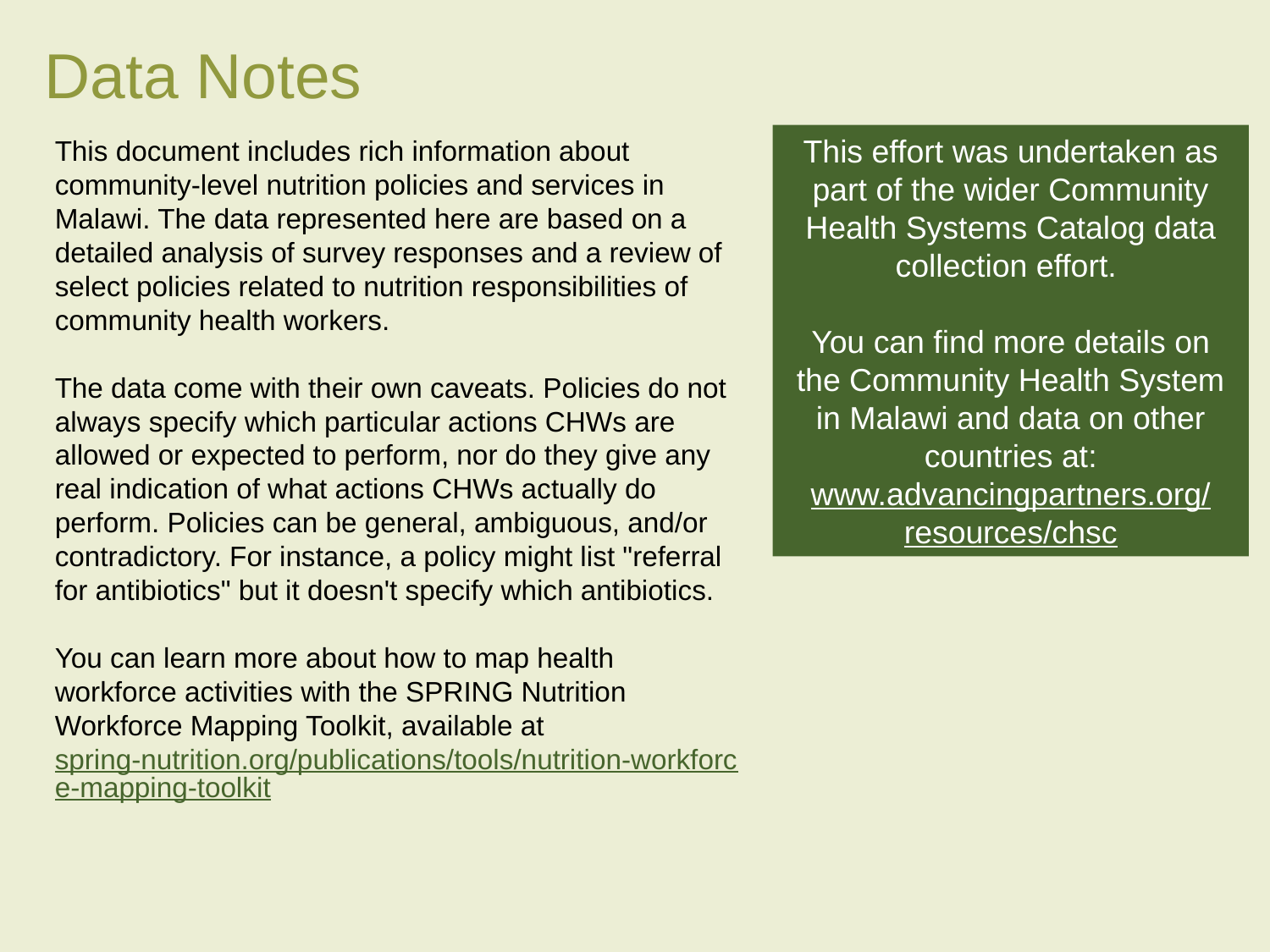

Data Notes
This effort was undertaken as part of the wider Community Health Systems Catalog data collection effort.

You can find more details on the Community Health System in Malawi and data on other countries at: www.advancingpartners.org/
resources/chsc
This document includes rich information about community-level nutrition policies and services in Malawi. The data represented here are based on a detailed analysis of survey responses and a review of select policies related to nutrition responsibilities of community health workers.

The data come with their own caveats. Policies do not always specify which particular actions CHWs are allowed or expected to perform, nor do they give any real indication of what actions CHWs actually do perform. Policies can be general, ambiguous, and/or contradictory. For instance, a policy might list "referral for antibiotics" but it doesn't specify which antibiotics.

You can learn more about how to map health workforce activities with the SPRING Nutrition Workforce Mapping Toolkit, available at
spring-nutrition.org/publications/tools/nutrition-workforce-mapping-toolkit